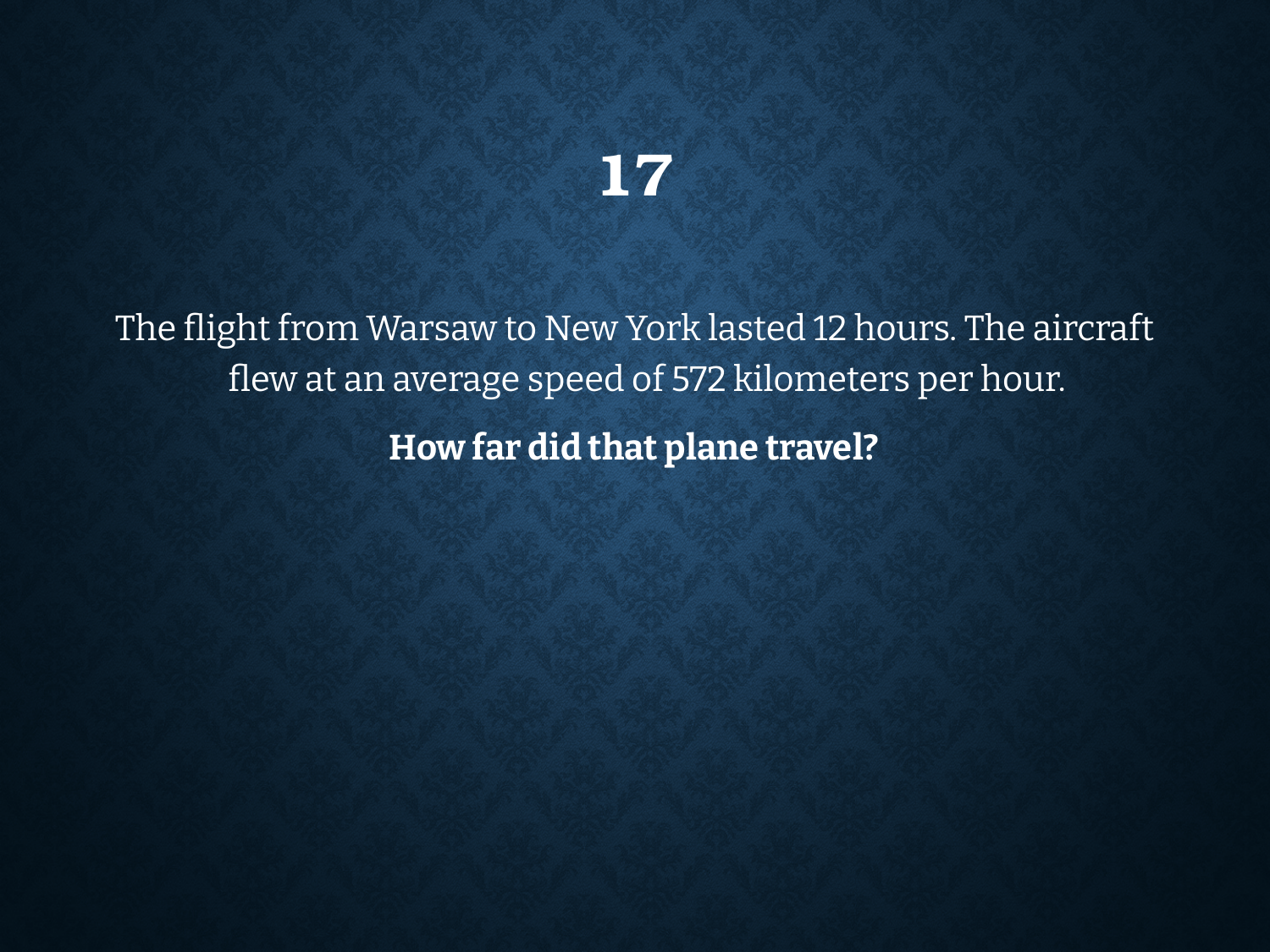

# 17
The flight from Warsaw to New York lasted 12 hours. The aircraft flew at an average speed of 572 kilometers per hour.
How far did that plane travel?